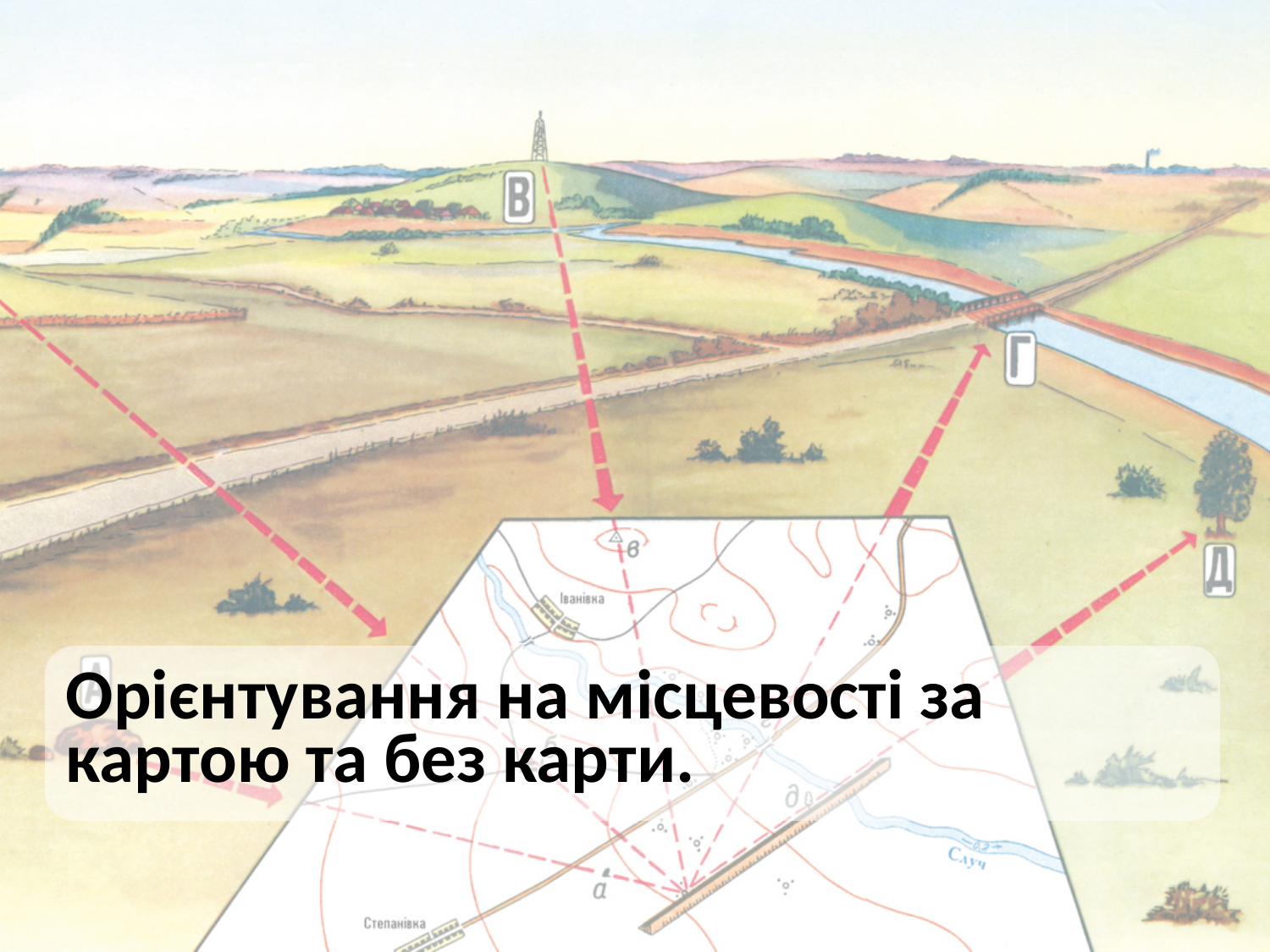

Орієнтування на місцевості за картою та без карти.